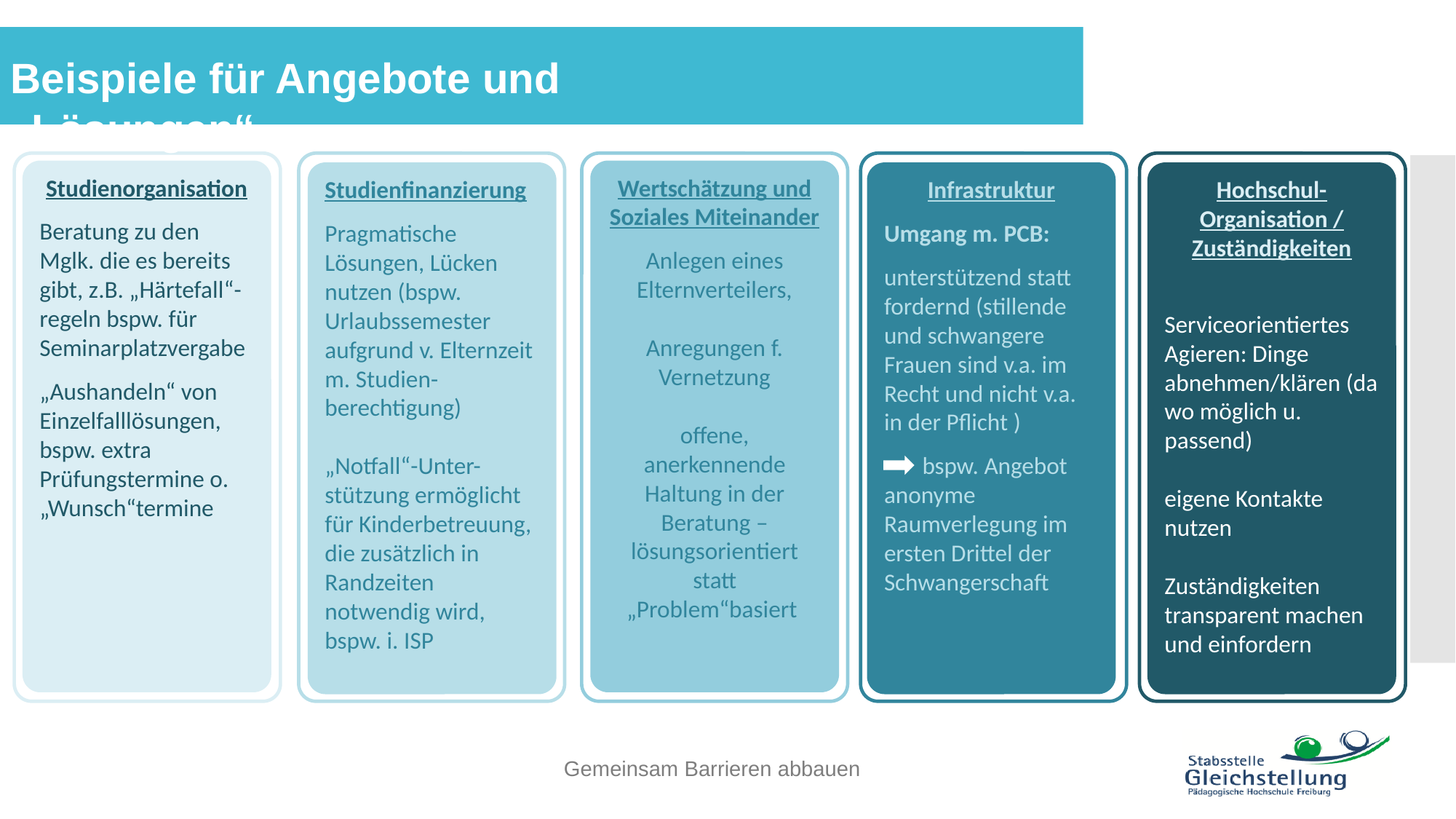

Beispiele für Angebote und „Lösungen“

Wertschätzung und
Soziales Miteinander

Anlegen eines Elternverteilers,

Anregungen f. Vernetzung

offene, anerkennende Haltung in der Beratung – lösungsorientiert statt „Problem“basiert

Studienorganisation

Beratung zu den Mglk. die es bereits gibt, z.B. „Härtefall“- regeln bspw. für Seminarplatzvergabe

„Aushandeln“ von Einzelfalllösungen, bspw. extra Prüfungstermine o. „Wunsch“termine

Studienfinanzierung

Pragmatische Lösungen, Lücken nutzen (bspw. Urlaubssemester aufgrund v. Elternzeit m. Studien-berechtigung)

„Notfall“-Unter-stützung ermöglicht für Kinderbetreuung, die zusätzlich in Randzeiten notwendig wird, bspw. i. ISP

Infrastruktur

Umgang m. PCB:

unterstützend statt fordernd (stillende und schwangere Frauen sind v.a. im Recht und nicht v.a. in der Pflicht )

       bspw. Angebot anonyme Raumverlegung im ersten Drittel der Schwangerschaft

Hochschul-
Organisation / Zuständigkeiten

Serviceorientiertes Agieren: Dinge abnehmen/klären (da wo möglich u. passend)

eigene Kontakte nutzen

Zuständigkeiten transparent machen und einfordern

Gemeinsam Barrieren abbauen